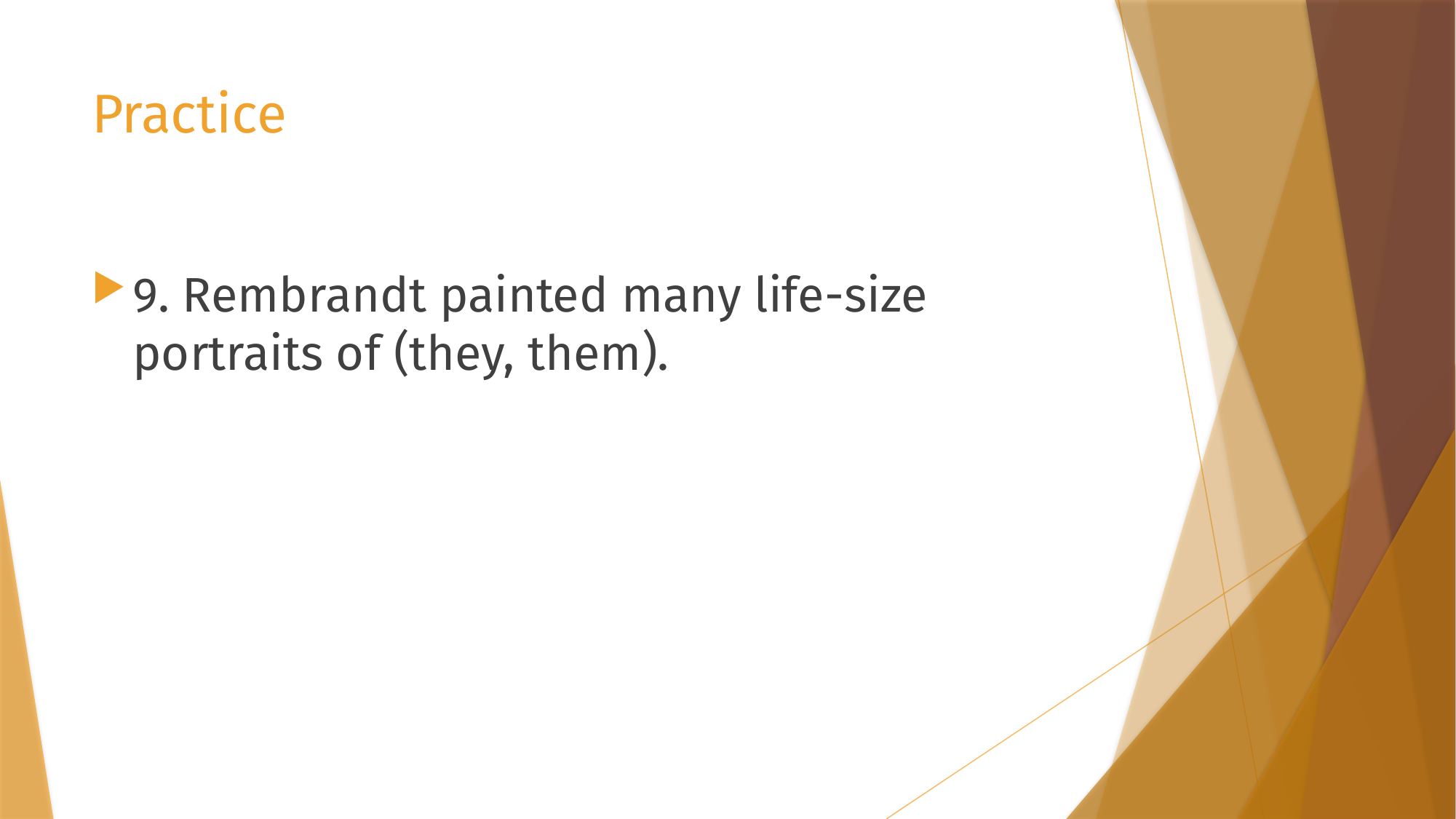

# Practice
9. Rembrandt painted many life-size portraits of (they, them).